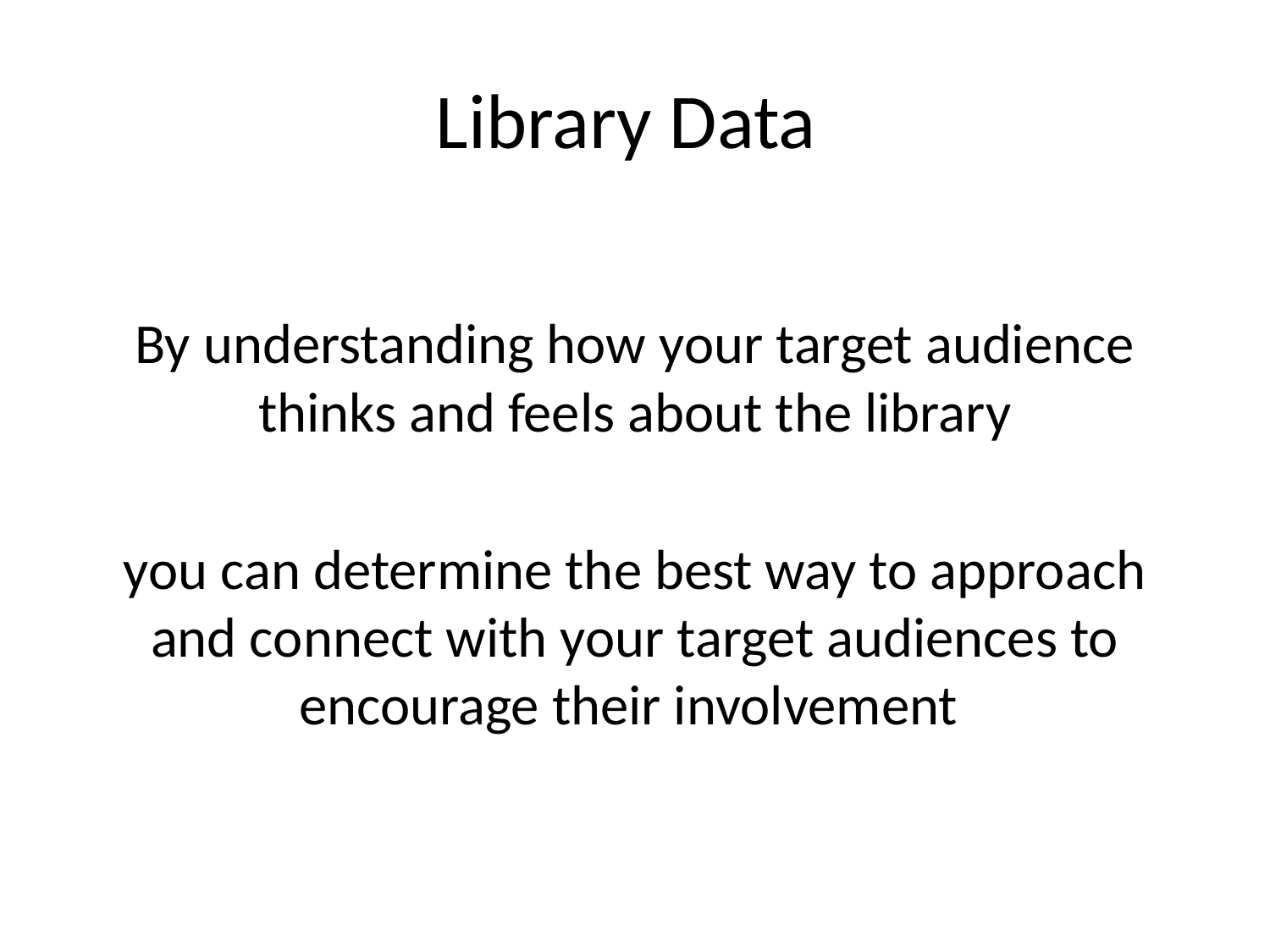

# Library Data

By understanding how your target audience thinks and feels about the library

you can determine the best way to approach and connect with your target audiences to encourage their involvement